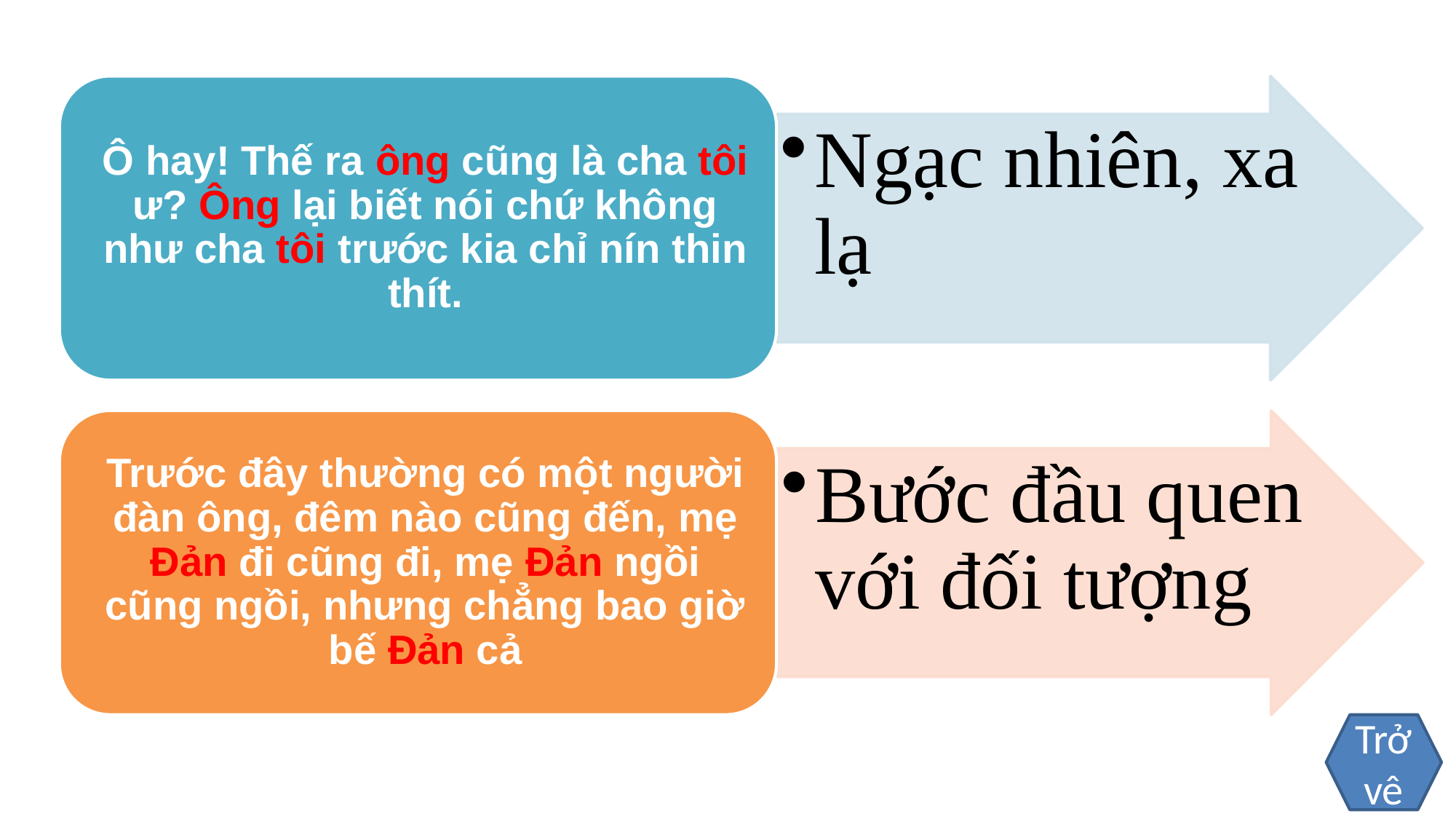

Ngạc nhiên, xa lạ
Ô hay! Thế ra ông cũng là cha tôi ư? Ông lại biết nói chứ không như cha tôi trước kia chỉ nín thin thít.
Bước đầu quen với đối tượng
Trước đây thường có một người đàn ông, đêm nào cũng đến, mẹ Đản đi cũng đi, mẹ Đản ngồi cũng ngồi, nhưng chẳng bao giờ bế Đản cả
Trở vê